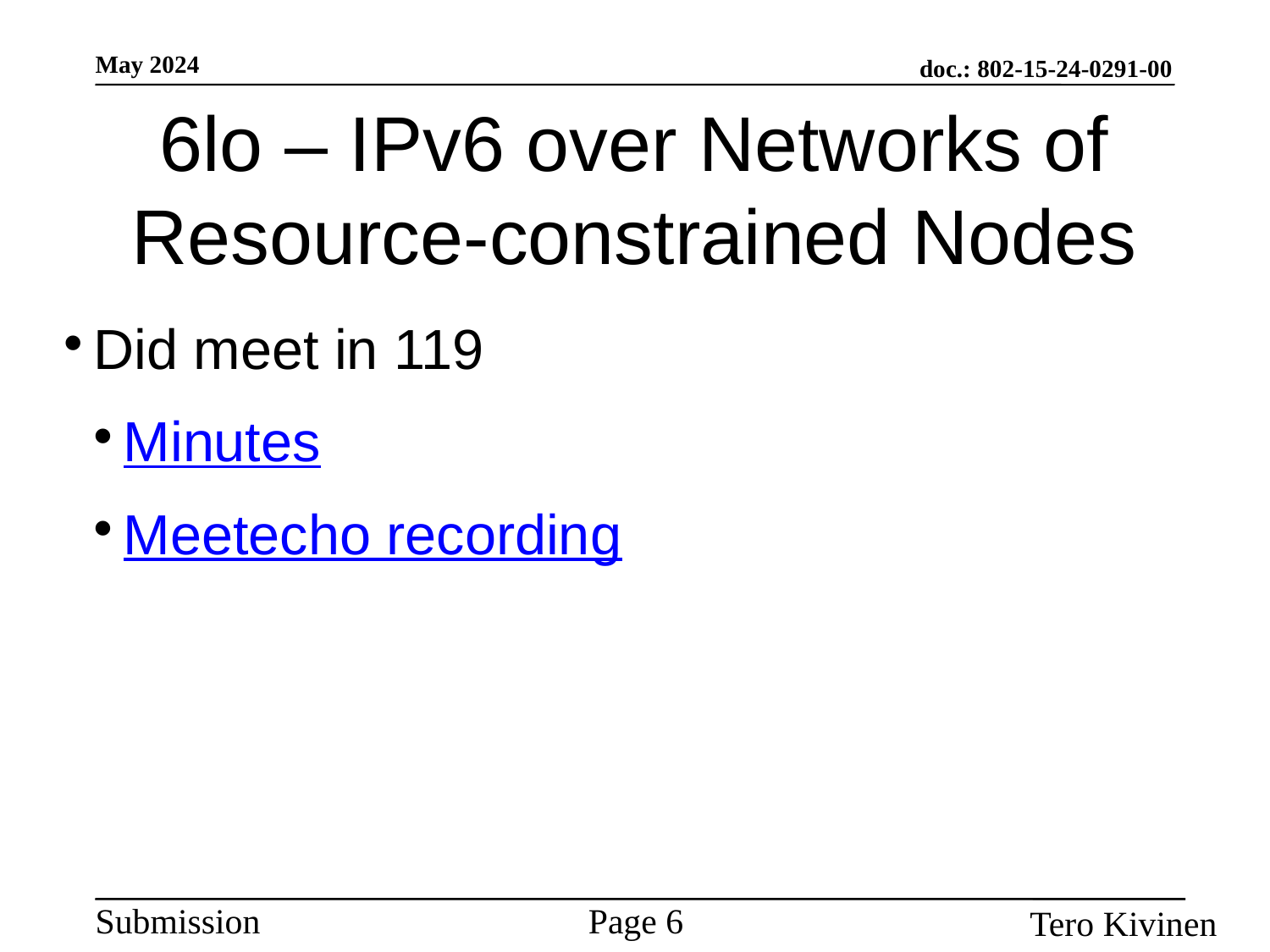

6lo – IPv6 over Networks of Resource-constrained Nodes
Did meet in 119
Minutes
Meetecho recording